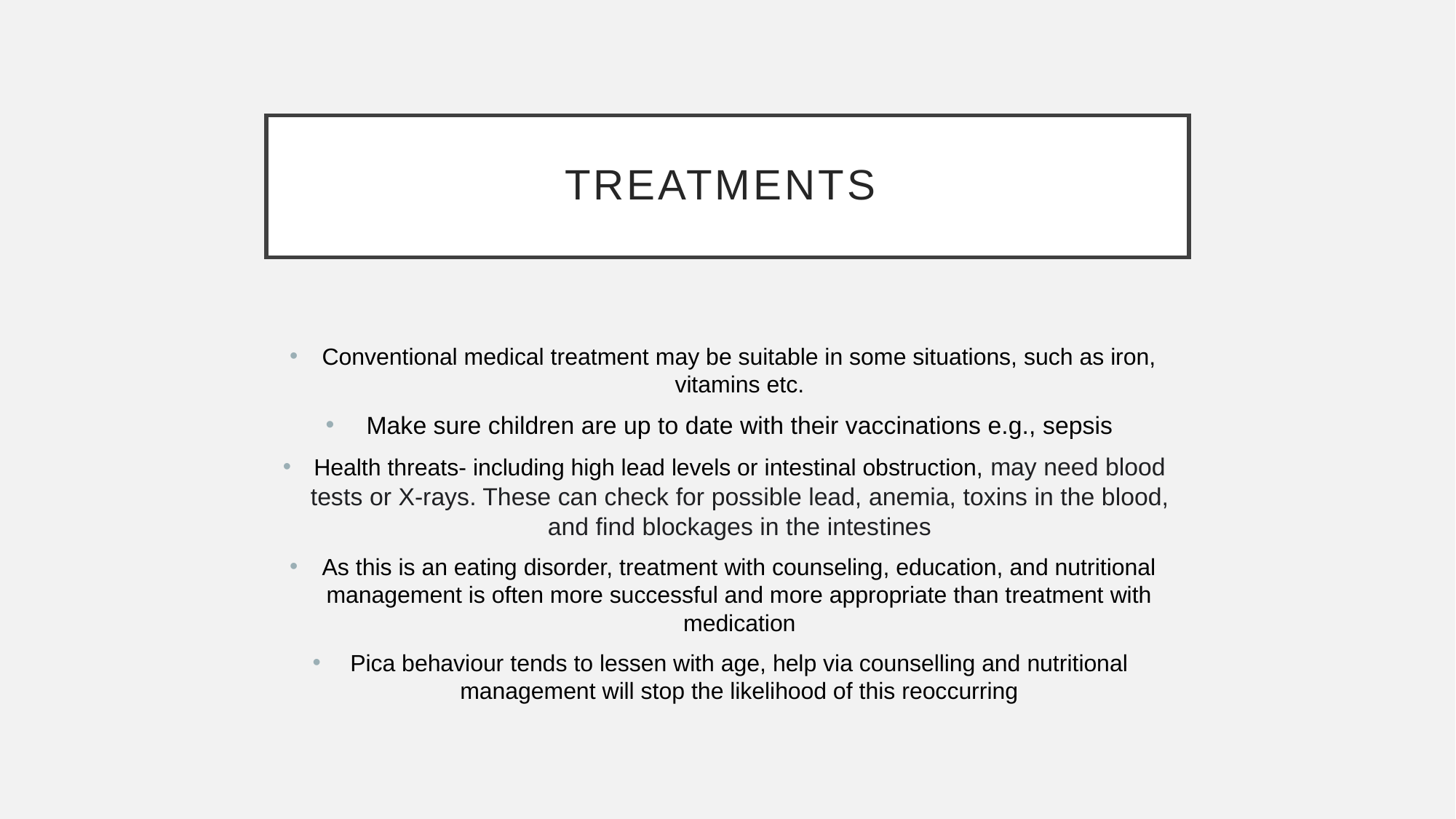

# Treatments
Conventional medical treatment may be suitable in some situations, such as iron, vitamins etc.
Make sure children are up to date with their vaccinations e.g., sepsis
Health threats- including high lead levels or intestinal obstruction, may need blood tests or X-rays. These can check for possible lead, anemia, toxins in the blood, and find blockages in the intestines
As this is an eating disorder, treatment with counseling, education, and nutritional management is often more successful and more appropriate than treatment with medication
Pica behaviour tends to lessen with age, help via counselling and nutritional management will stop the likelihood of this reoccurring